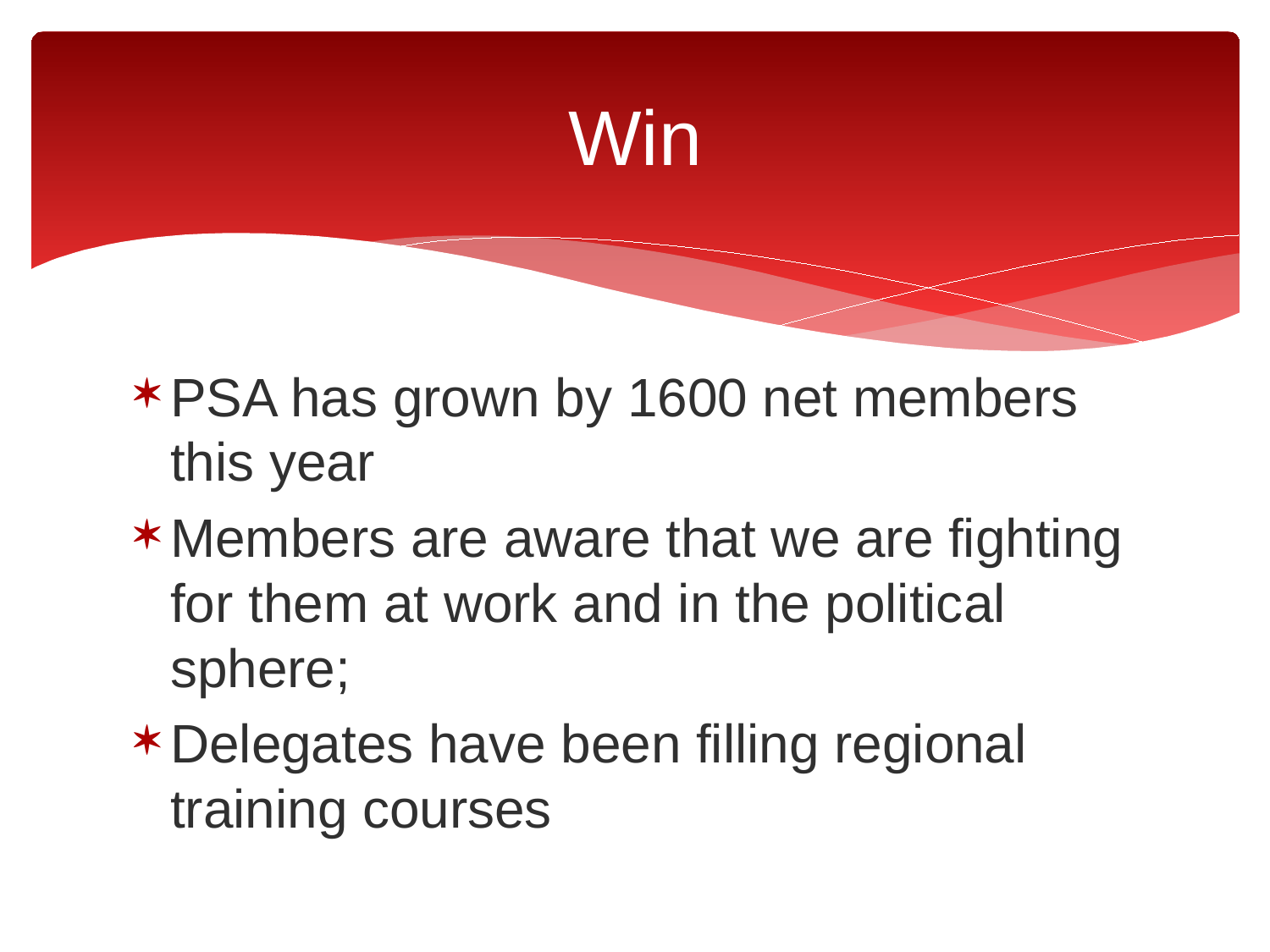

# Win
PSA has grown by 1600 net members this year
Members are aware that we are fighting for them at work and in the political sphere;
Delegates have been filling regional training courses